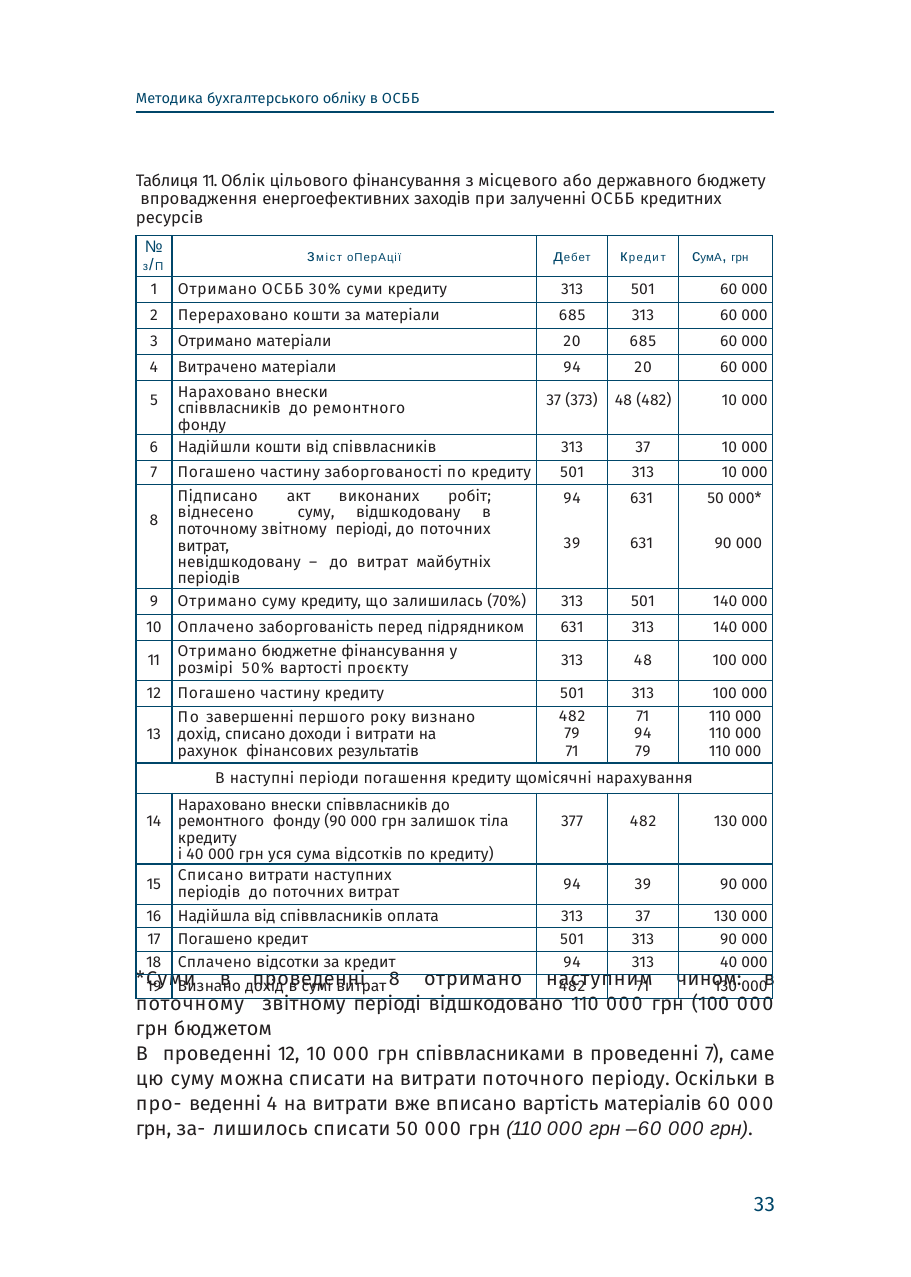

Методика бухгалтерського обліку в ОСББ
Таблиця 11. Облік цільового фінансування з місцевого або державного бюджету  впровадження енергоефективних заходів при залученні ОСББ кредитних ресурсів
| № з/П | зміст оПерАції | дебет | кредит | сумА, грн |
| --- | --- | --- | --- | --- |
| 1 | Отримано ОСББ 30% суми кредиту | 313 | 501 | 60 000 |
| 2 | Перераховано кошти за матеріали | 685 | 313 | 60 000 |
| 3 | Отримано матеріали | 20 | 685 | 60 000 |
| 4 | Витрачено матеріали | 94 | 20 | 60 000 |
| 5 | Нараховано внески співвласників до ремонтного фонду | 37 (373) | 48 (482) | 10 000 |
| 6 | Надійшли кошти від співвласників | 313 | 37 | 10 000 |
| 7 | Погашено частину заборгованості по кредиту | 501 | 313 | 10 000 |
| 8 | Підписано акт виконаних робіт; віднесено суму, відшкодовану в поточному звітному періоді, до поточних витрат, невідшкодовану – до витрат майбутніх періодів | 94 39 | 631 631 | 50 000\* 90 000 |
| 9 | Отримано суму кредиту, що залишилась (70%) | 313 | 501 | 140 000 |
| 10 | Оплачено заборгованість перед підрядником | 631 | 313 | 140 000 |
| 11 | Отримано бюджетне фінансування у розмірі 50% вартості проєкту | 313 | 48 | 100 000 |
| 12 | Погашено частину кредиту | 501 | 313 | 100 000 |
| 13 | По завершенні першого року визнано дохід, списано доходи і витрати на рахунок фінансових результатів | 482 79 71 | 71 94 79 | 110 000 110 000 110 000 |
| В наступні періоди погашення кредиту щомісячні нарахування |  |  |  |  |
| 14 | Нараховано внески співвласників до ремонтного фонду (90 000 грн залишок тіла кредиту і 40 000 грн уся сума відсотків по кредиту) | 377 | 482 | 130 000 |
| 15 | Списано витрати наступних періодів до поточних витрат | 94 | 39 | 90 000 |
| 16 | Надійшла від співвласників оплата | 313 | 37 | 130 000 |
| 17 | Погашено кредит | 501 | 313 | 90 000 |
| 18 | Сплачено відсотки за кредит | 94 | 313 | 40 000 |
| 19 | Визнано дохід в сумі витрат | 482 | 71 | 130 000 |
*Суми в проведенні 8 отримано наступним чином: в поточному  звітному періоді відшкодовано 110 000 грн (100 000 грн бюджетом
в  проведенні 12, 10 000 грн співвласниками в проведенні 7), саме цю суму можна списати на витрати поточного періоду. Оскільки в про- веденні 4 на витрати вже вписано вартість матеріалів 60 000 грн, за- лишилось списати 50 000 грн (110 000 грн –60 000 грн).

33